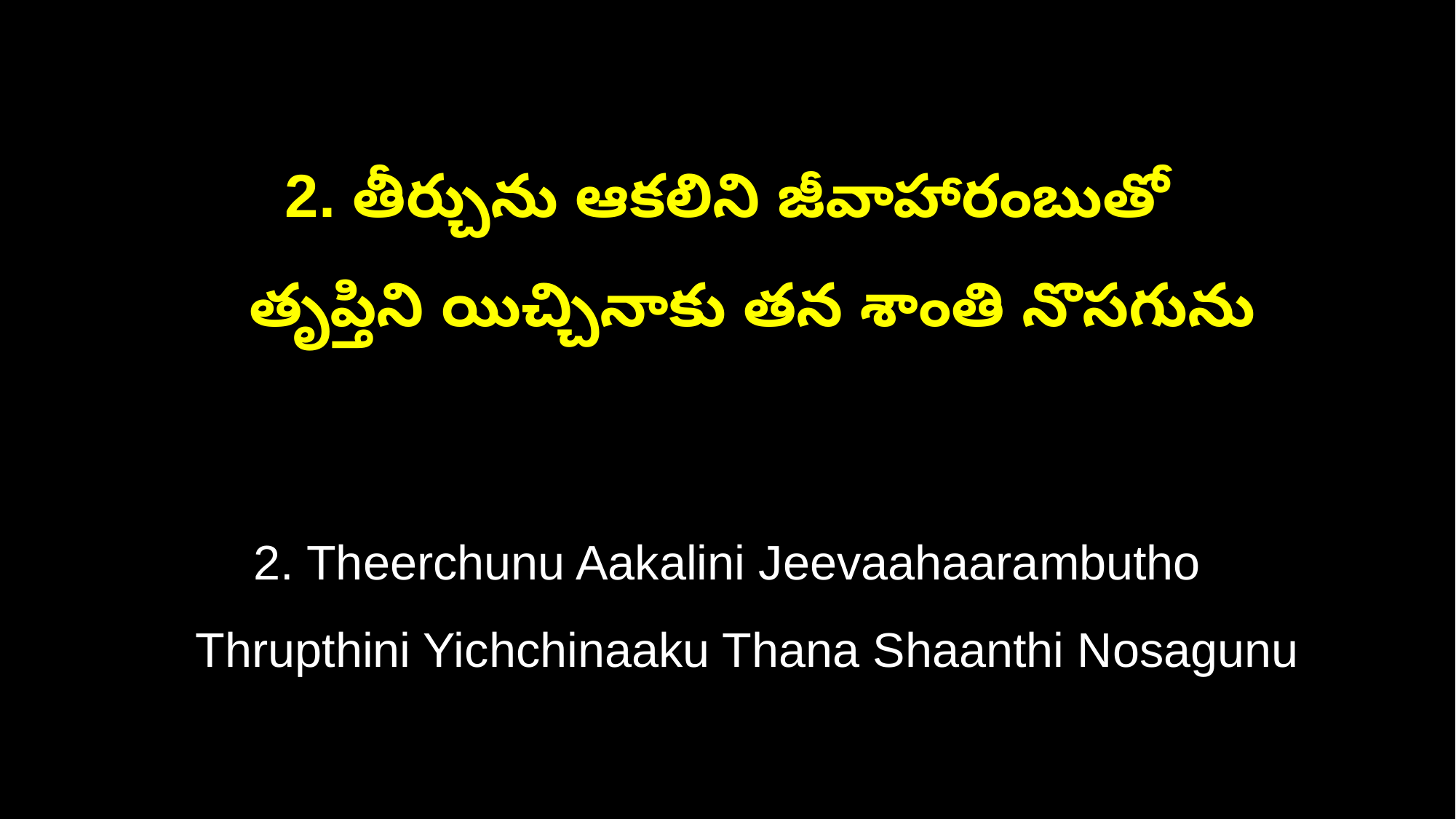

2. తీర్చును ఆకలిని జీవాహారంబుతో
   తృప్తిని యిచ్చినాకు తన శాంతి నొసగును
2. Theerchunu Aakalini Jeevaahaarambutho
   Thrupthini Yichchinaaku Thana Shaanthi Nosagunu